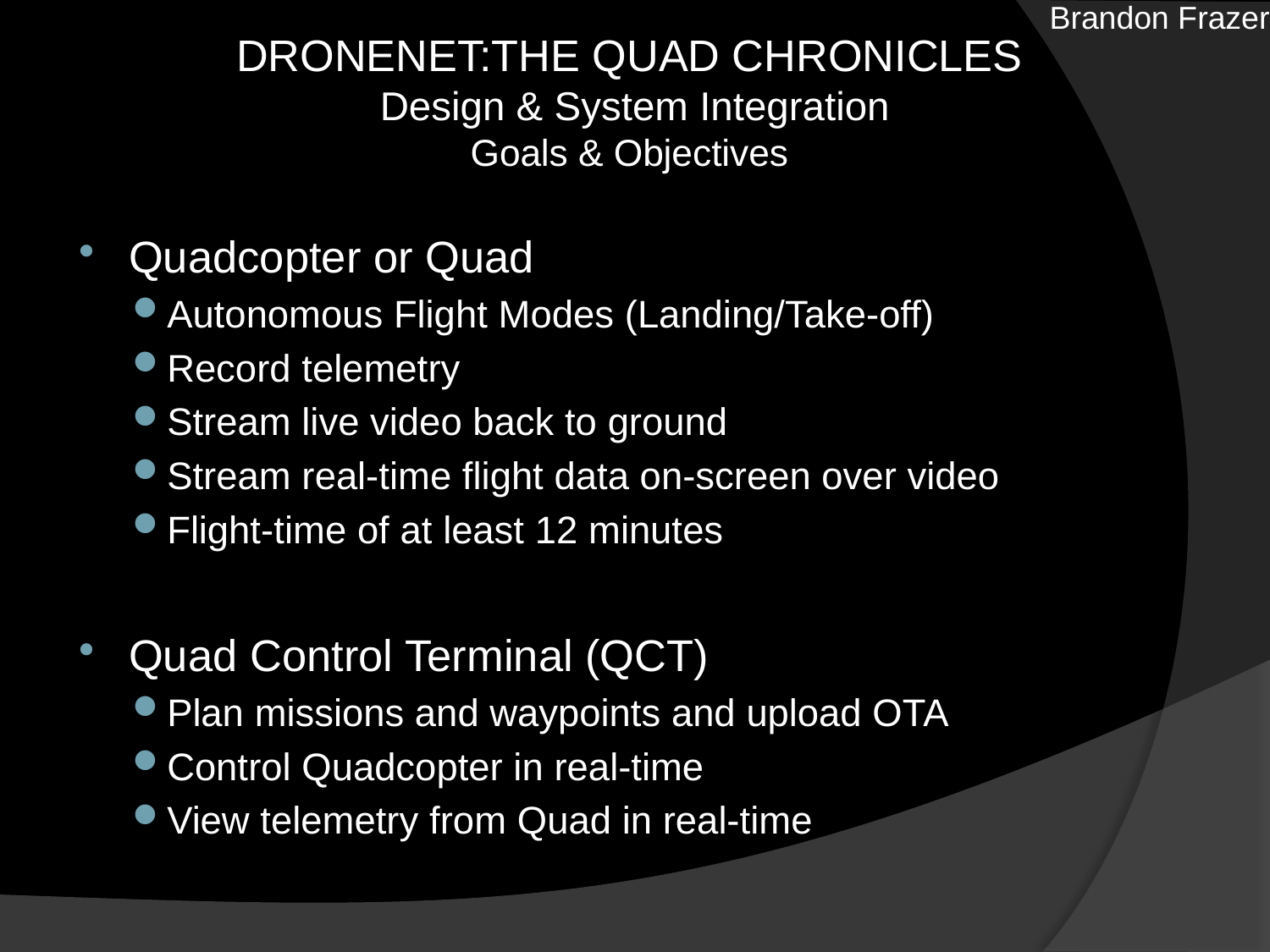

Brandon Frazer
# DRONENET:THE QUAD CHRONICLES Design & System Integration Goals & Objectives
Quadcopter or Quad
Autonomous Flight Modes (Landing/Take-off)
Record telemetry
Stream live video back to ground
Stream real-time flight data on-screen over video
Flight-time of at least 12 minutes

Quad Control Terminal (QCT)
Plan missions and waypoints and upload OTA
Control Quadcopter in real-time
View telemetry from Quad in real-time